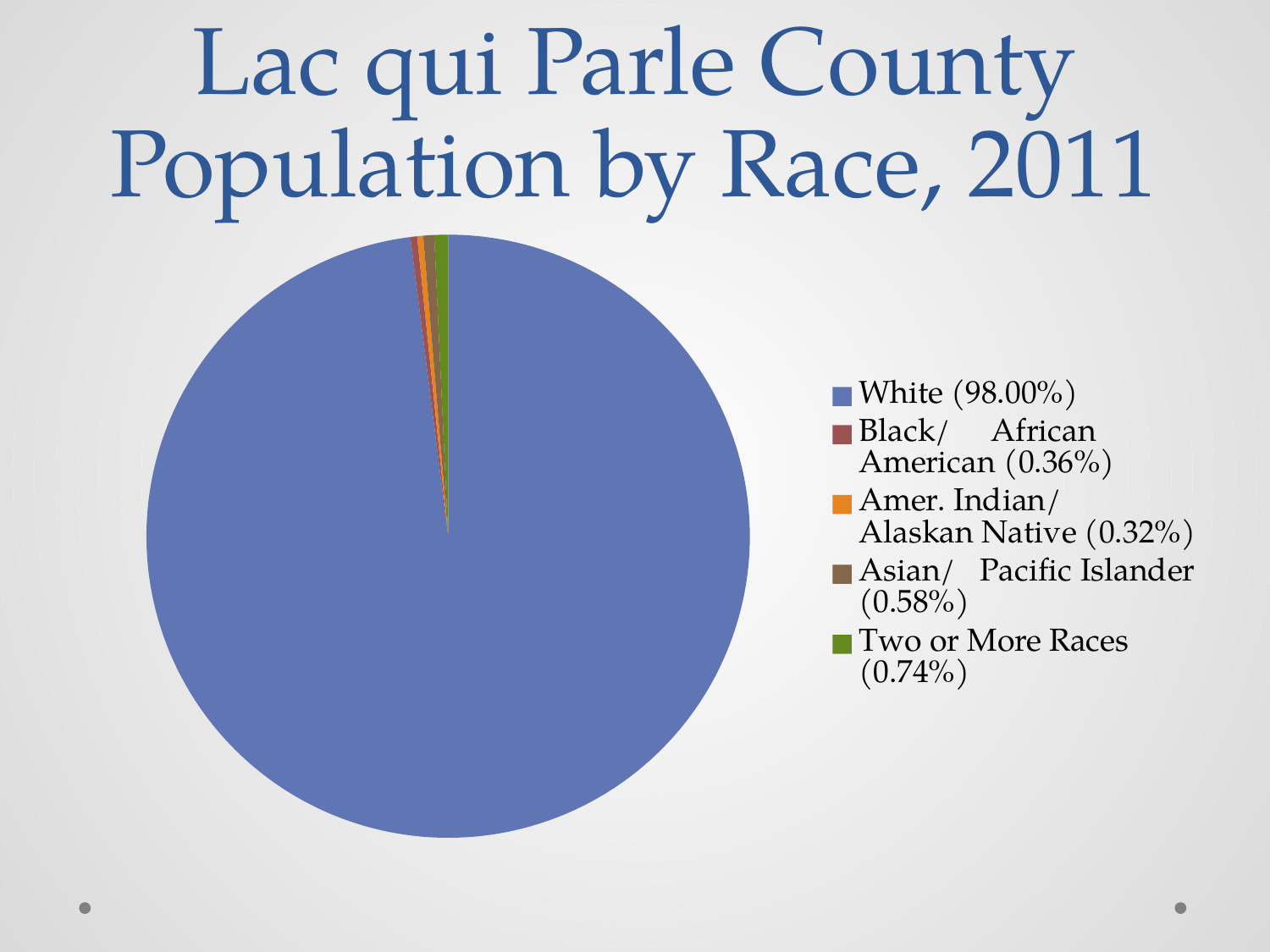

# Lac qui Parle County Population by Race, 2011

### Chart

| Category | Population by Race |
|---|---|
| White (98.00%) | 0.9799805366328375 |
| Black/     African American (0.36%) | 0.0036146253301821214 |
| Amer. Indian/    Alaskan Native (0.32%) | 0.003197553176699569 |
| Asian/   Pacific Islander (0.58%) | 0.005839010148755735 |
| Two or More Races (0.74%) | 0.007368274711525094 |